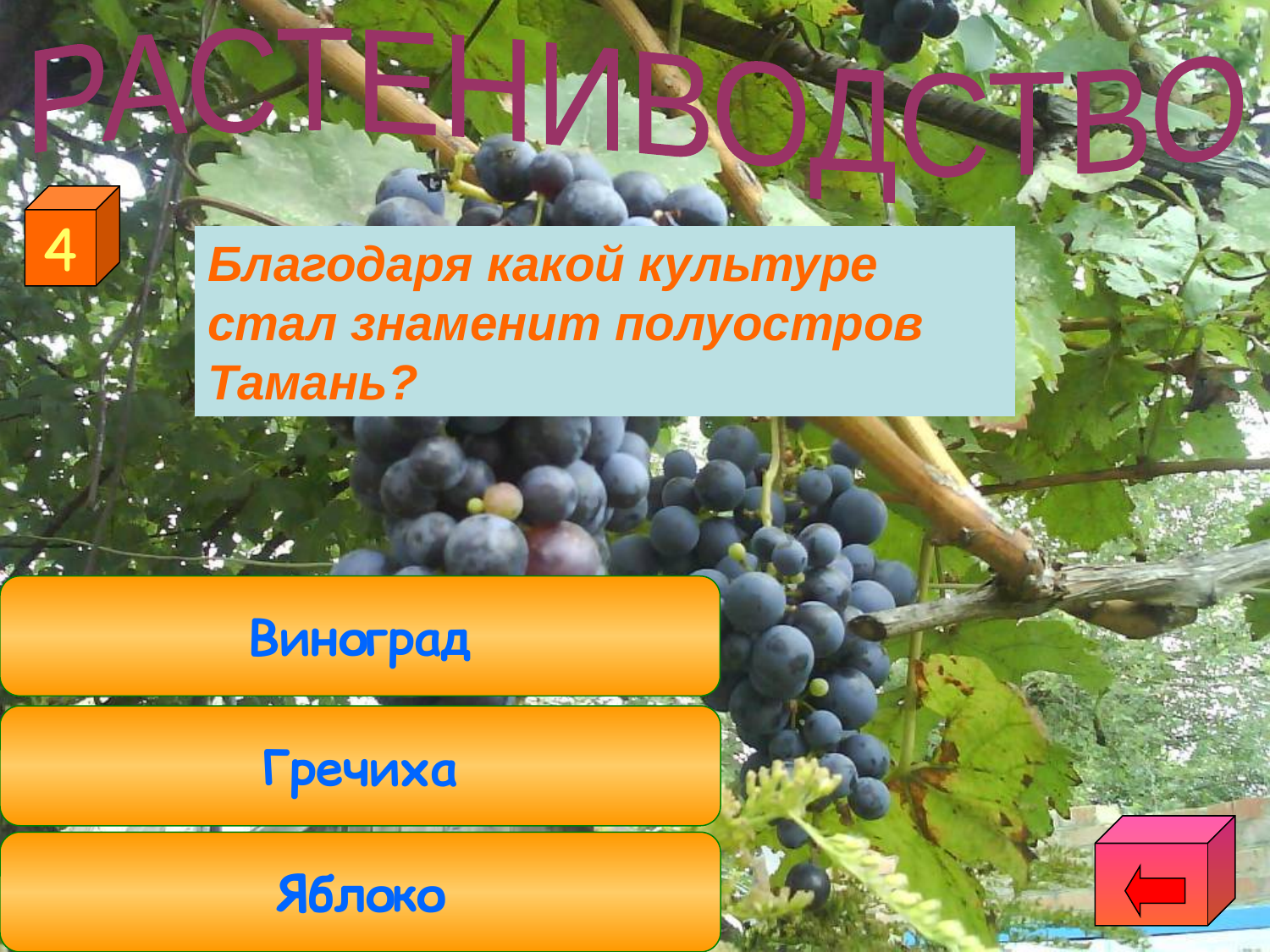

РАСТЕНИВОДСТВО
4

Благодаря какой культуре стал знаменит полуостров Тамань?
Виноград
Гречиха

Яблоко